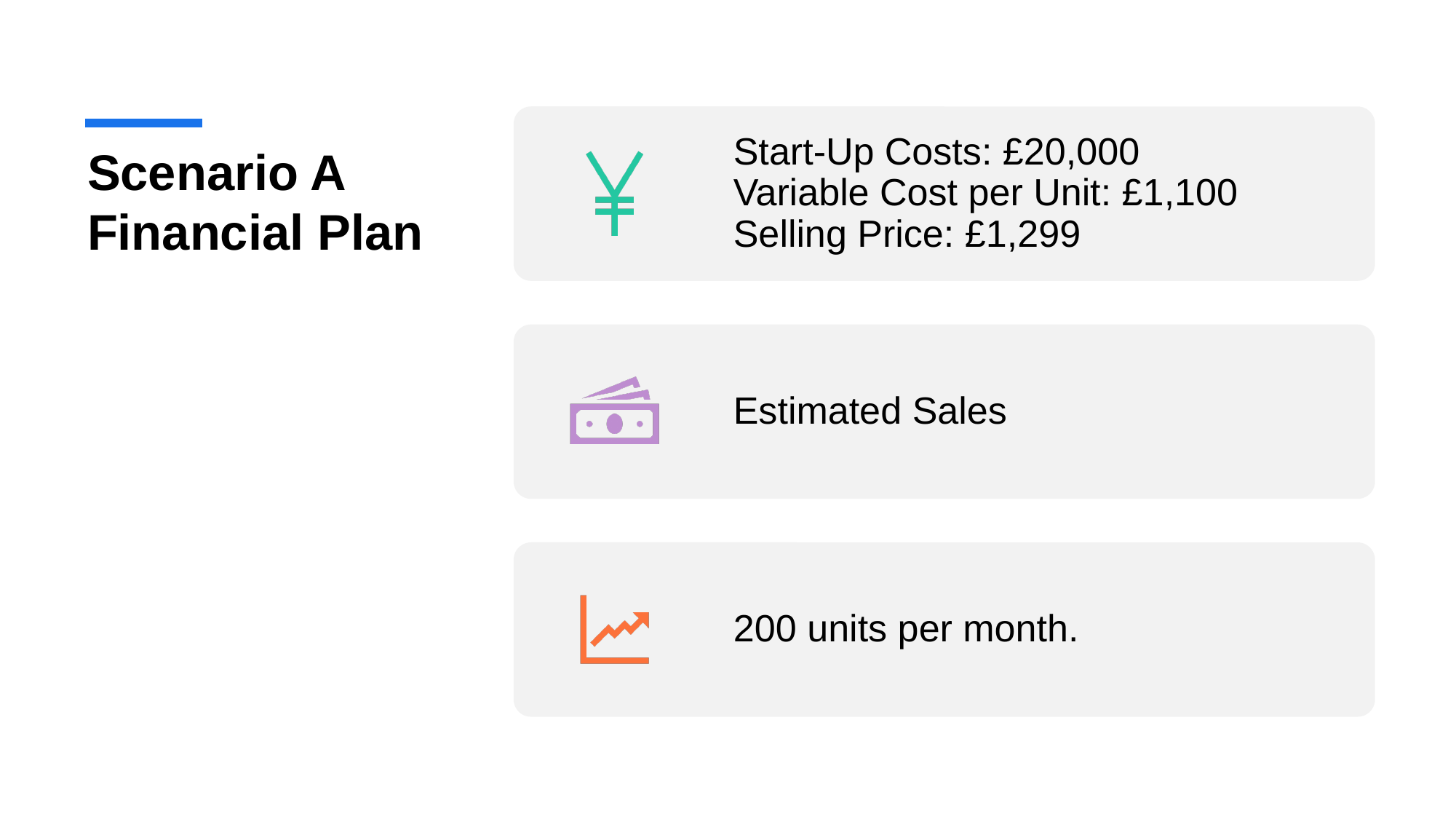

Start‑Up Costs: £20,000
Variable Cost per Unit: £1,100
Selling Price: £1,299

Estimated Sales

200 units per month.

# Scenario A Financial Plan